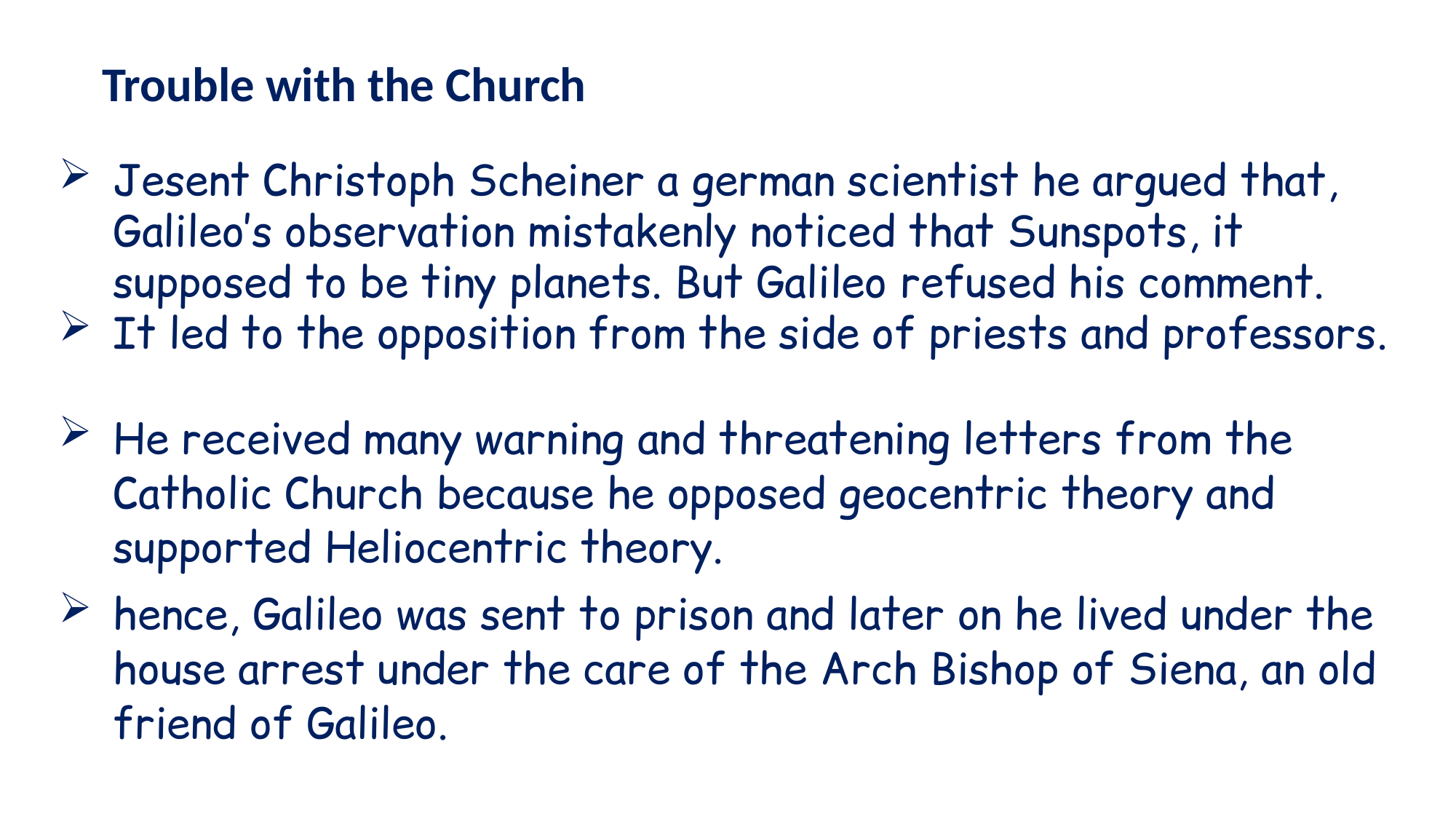

Trouble with the Church

Jesent Christoph Scheiner a german scientist he argued that, Galileo’s observation mistakenly noticed that Sunspots, it supposed to be tiny planets. But Galileo refused his comment.
It led to the opposition from the side of priests and professors.

He received many warning and threatening letters from the Catholic Church because he opposed geocentric theory and supported Heliocentric theory.
hence, Galileo was sent to prison and later on he lived under the house arrest under the care of the Arch Bishop of Siena, an old friend of Galileo.